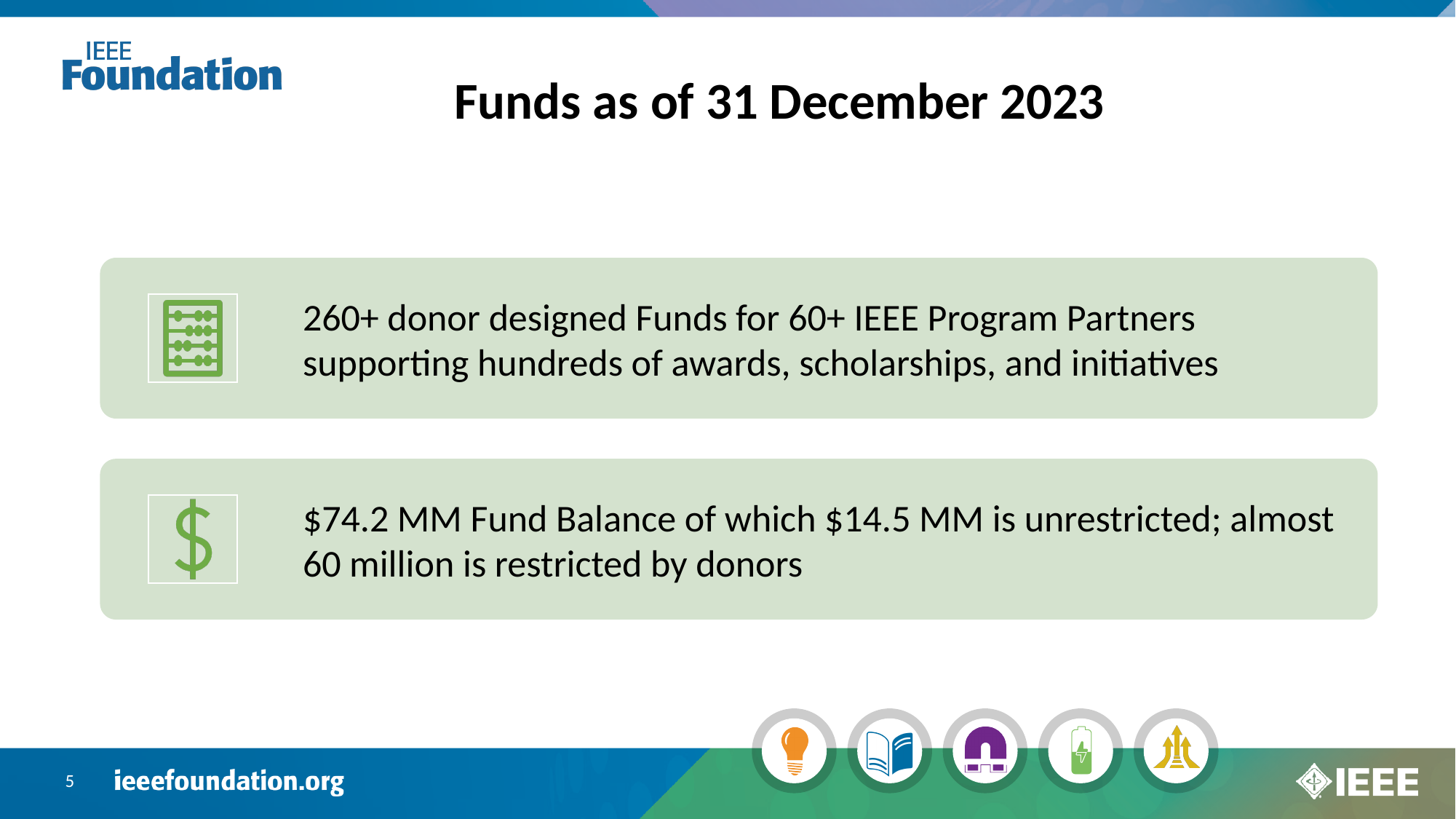

Funds as of 31 December 2023

260+ donor designed Funds for 60+ IEEE Program Partners supporting hundreds of awards, scholarships, and initiatives

$74.2 MM Fund Balance of which $14.5 MM is unrestricted; almost 60 million is restricted by donors